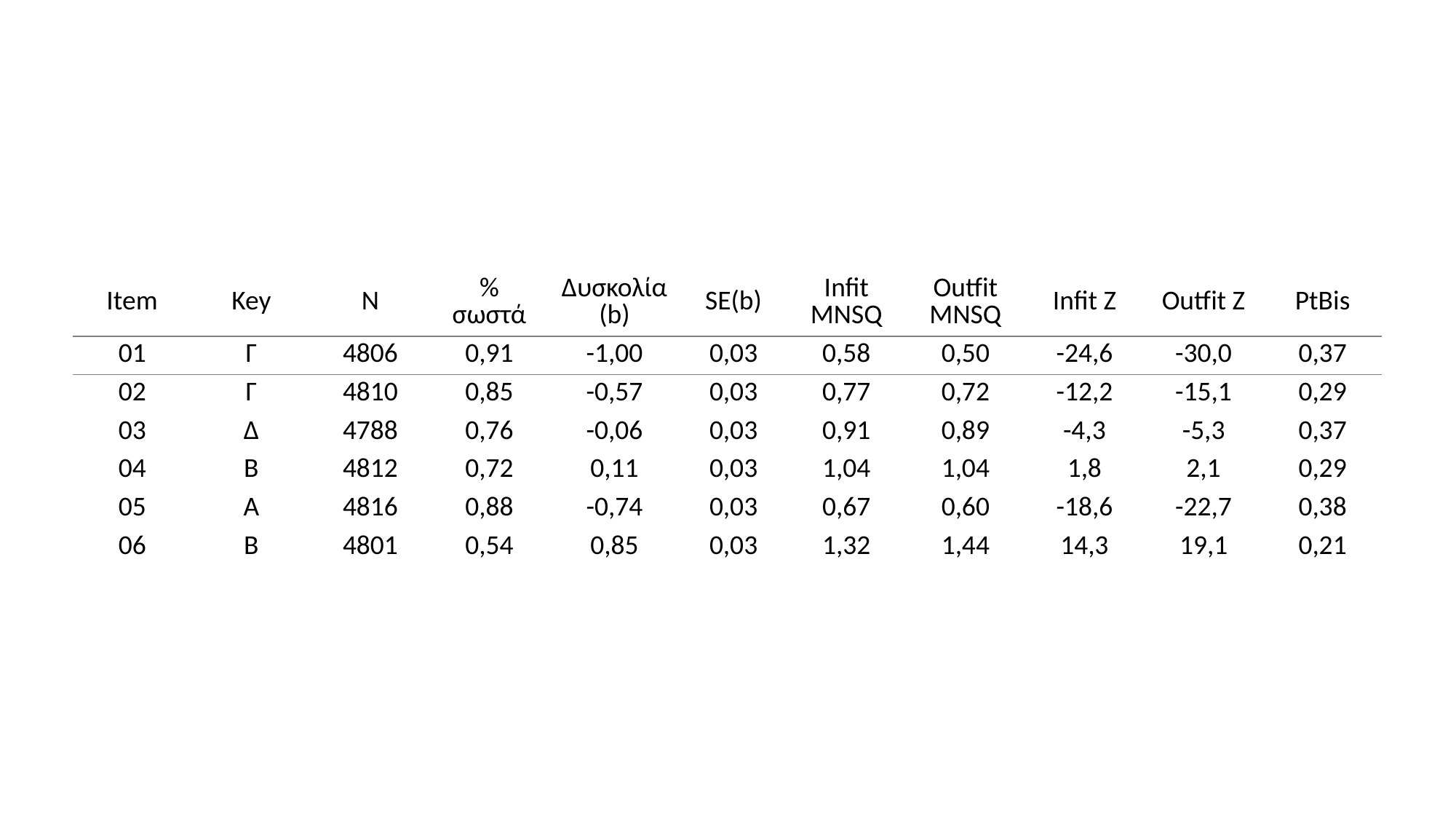

| Item | Key | N | % σωστά | Δυσκολία (b) | SE(b) | Infit MNSQ | Outfit MNSQ | Infit Z | Outfit Z | PtBis |
| --- | --- | --- | --- | --- | --- | --- | --- | --- | --- | --- |
| 01 | Γ | 4806 | 0,91 | -1,00 | 0,03 | 0,58 | 0,50 | -24,6 | -30,0 | 0,37 |
| 02 | Γ | 4810 | 0,85 | -0,57 | 0,03 | 0,77 | 0,72 | -12,2 | -15,1 | 0,29 |
| 03 | Δ | 4788 | 0,76 | -0,06 | 0,03 | 0,91 | 0,89 | -4,3 | -5,3 | 0,37 |
| 04 | Β | 4812 | 0,72 | 0,11 | 0,03 | 1,04 | 1,04 | 1,8 | 2,1 | 0,29 |
| 05 | Α | 4816 | 0,88 | -0,74 | 0,03 | 0,67 | 0,60 | -18,6 | -22,7 | 0,38 |
| 06 | Β | 4801 | 0,54 | 0,85 | 0,03 | 1,32 | 1,44 | 14,3 | 19,1 | 0,21 |